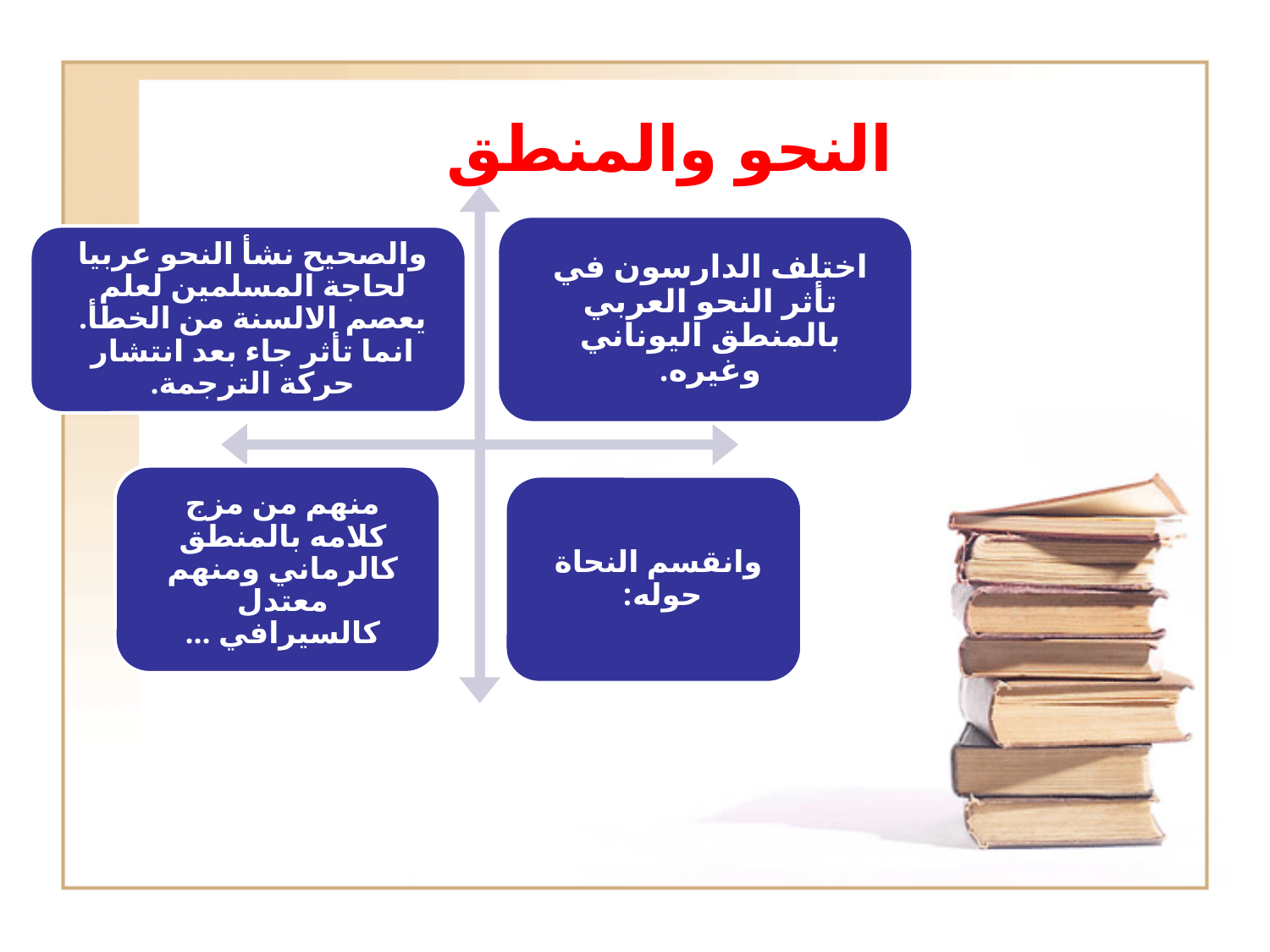

# النحو والمنطق
اختلف الدارسون في تأثر النحو العربي بالمنطق اليوناني وغيره.
والصحيح نشأ النحو عربيا لحاجة المسلمين لعلم يعصم الالسنة من الخطأ. انما تأثر جاء بعد انتشار حركة الترجمة.
وانقسم النحاة حوله:
منهم من مزج كلامه بالمنطق كالرماني ومنهم معتدل كالسيرافي ...